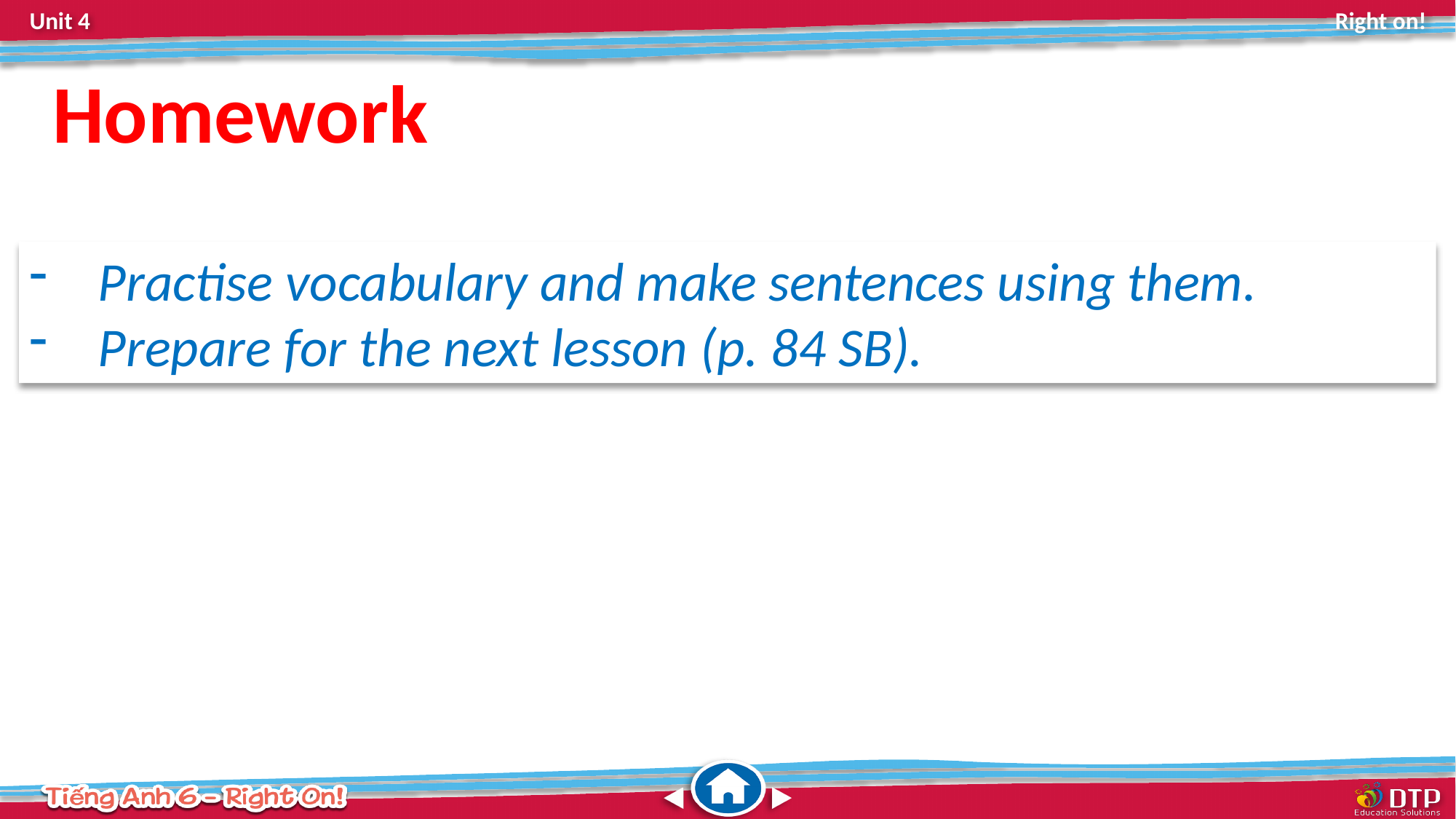

Homework
Practise vocabulary and make sentences using them.
Prepare for the next lesson (p. 84 SB).